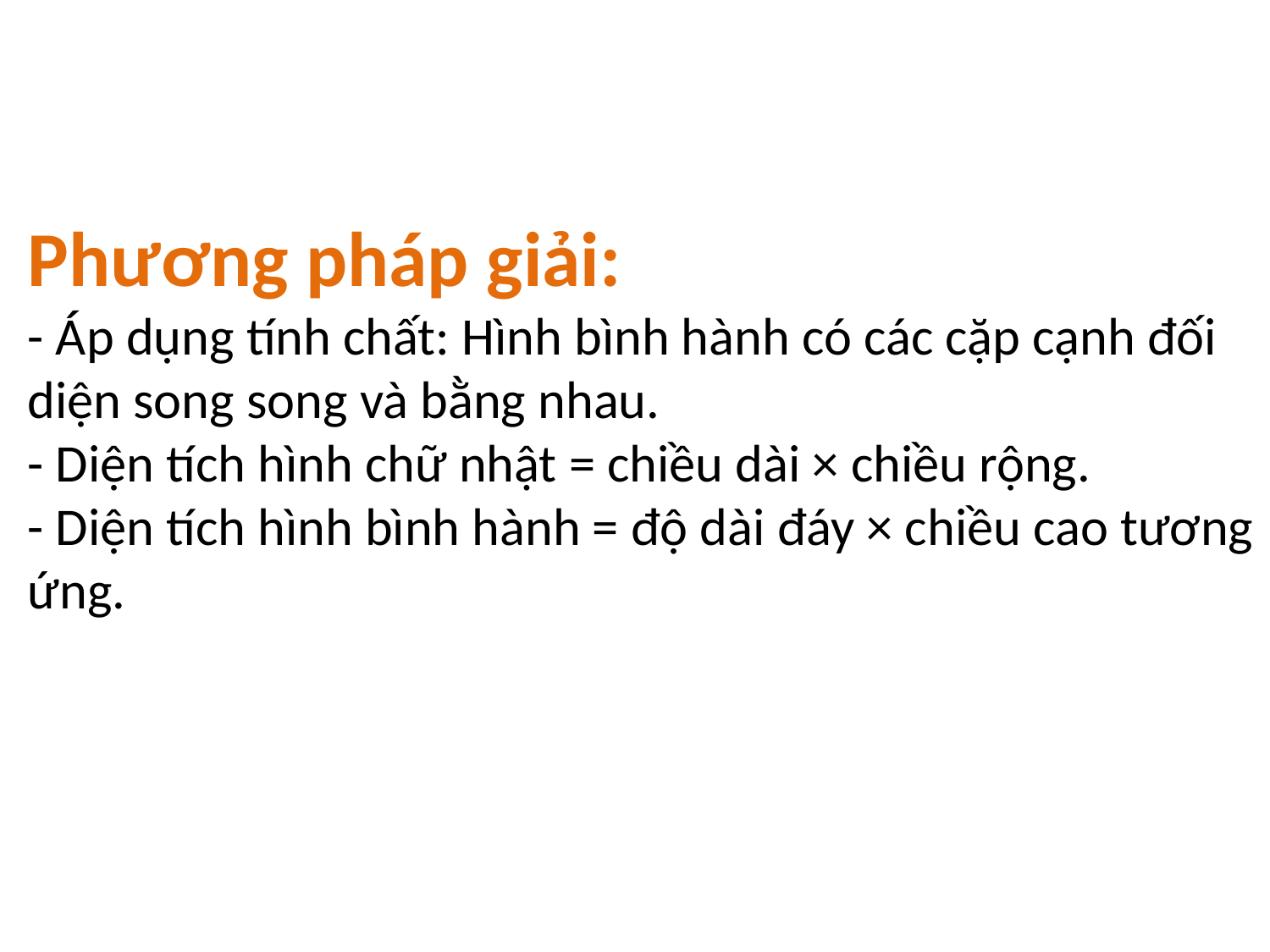

# Phương pháp giải: - Áp dụng tính chất: Hình bình hành có các cặp cạnh đối diện song song và bằng nhau. - Diện tích hình chữ nhật = chiều dài × chiều rộng. - Diện tích hình bình hành = độ dài đáy × chiều cao tương ứng.